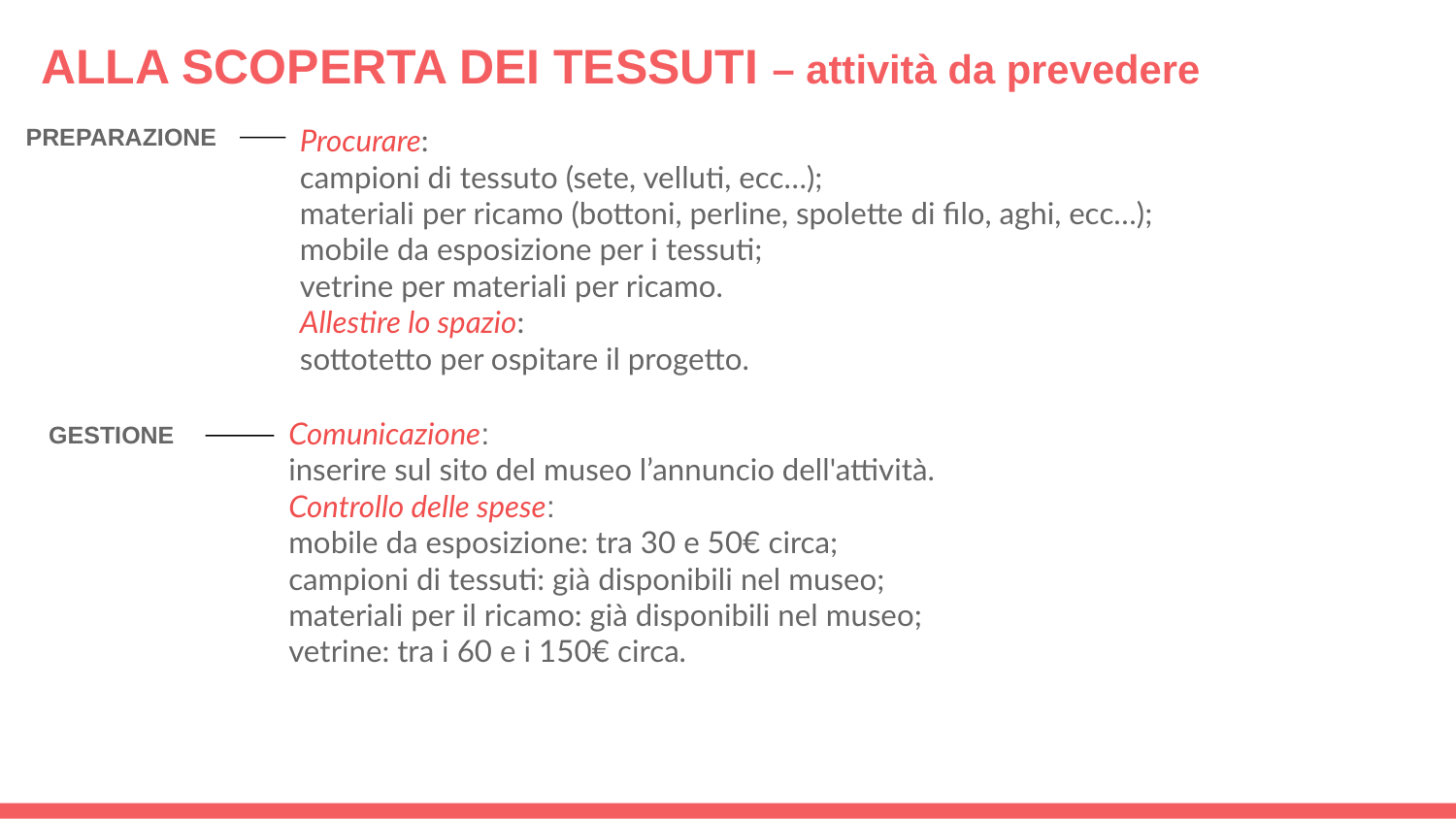

ALLA SCOPERTA DEI TESSUTI – attività da prevedere
PREPARAZIONE
Procurare:
campioni di tessuto (sete, velluti, ecc…);
materiali per ricamo (bottoni, perline, spolette di filo, aghi, ecc…);
mobile da esposizione per i tessuti;
vetrine per materiali per ricamo.
Allestire lo spazio:
sottotetto per ospitare il progetto.

Comunicazione:
inserire sul sito del museo l’annuncio dell'attività.
Controllo delle spese:
mobile da esposizione: tra 30 e 50€ circa;
campioni di tessuti: già disponibili nel museo;
materiali per il ricamo: già disponibili nel museo;
vetrine: tra i 60 e i 150€ circa.

GESTIONE